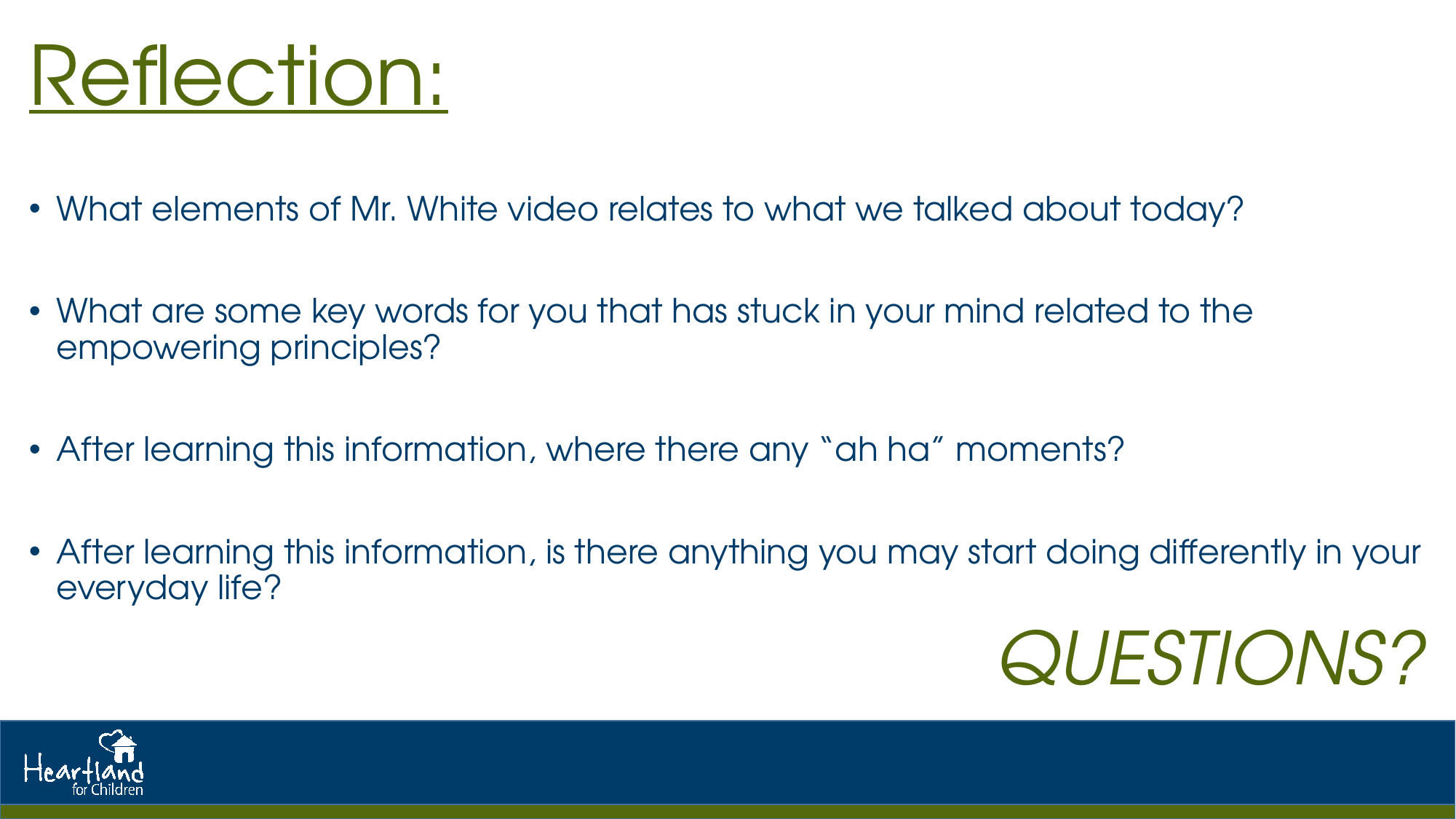

# Reflection:
What elements of Mr. White video relates to what we talked about today?

What are some key words for you that has stuck in your mind related to the empowering principles?

After learning this information, where there any “ah ha” moments?

After learning this information, is there anything you may start doing differently in your everyday life?
QUESTIONS?